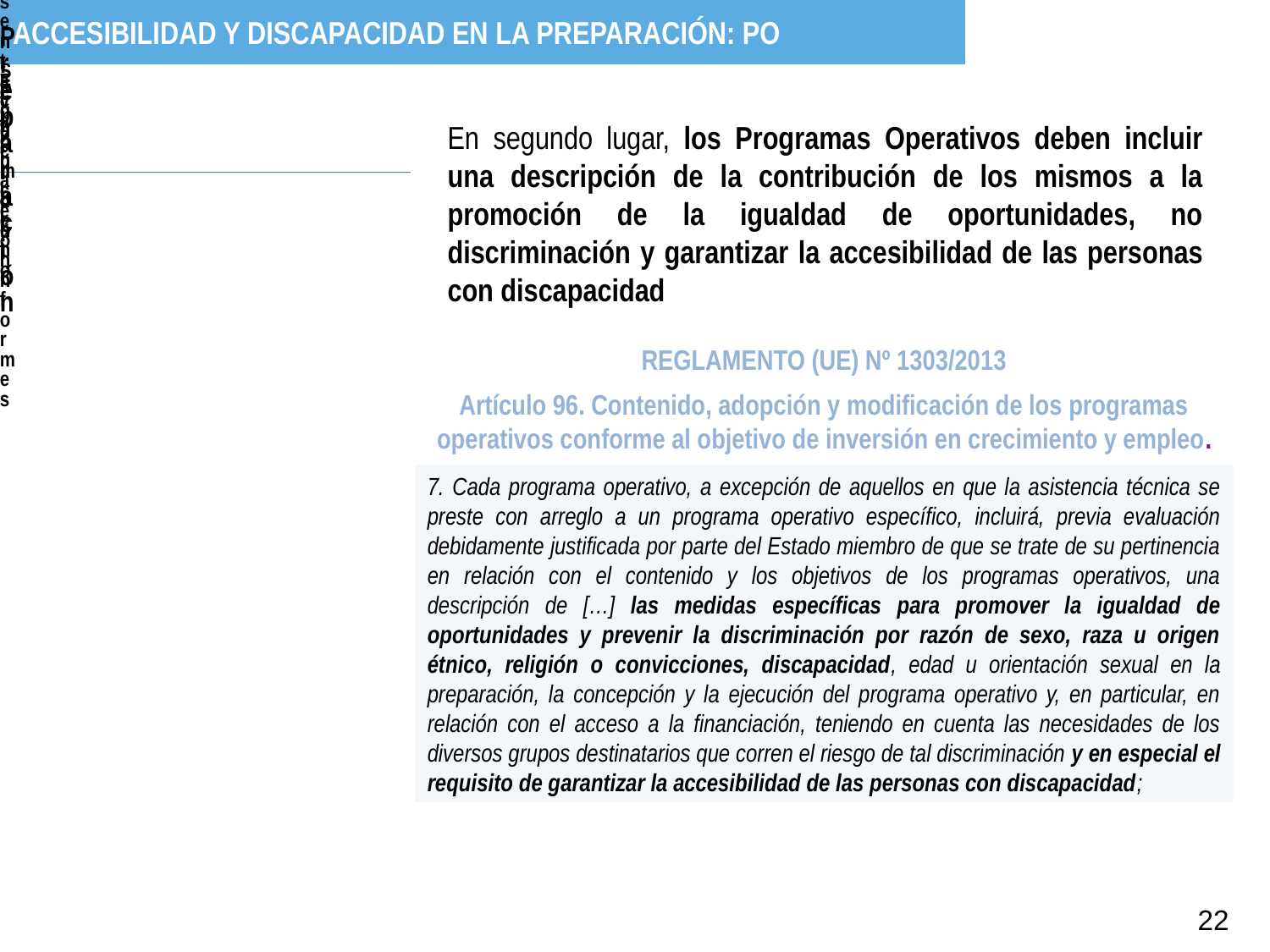

ACCESIBILIDAD Y DISCAPACIDAD EN LA PREPARACIÓN: PO
Preparación
Ejecución
Evaluación
En segundo lugar, los Programas Operativos deben incluir una descripción de la contribución de los mismos a la promoción de la igualdad de oportunidades, no discriminación y garantizar la accesibilidad de las personas con discapacidad
REGLAMENTO (UE) Nº 1303/2013
Artículo 96. Contenido, adopción y modificación de los programas operativos conforme al objetivo de inversión en crecimiento y empleo.
7. Cada programa operativo, a excepción de aquellos en que la asistencia técnica se preste con arreglo a un programa operativo específico, incluirá, previa evaluación debidamente justificada por parte del Estado miembro de que se trate de su pertinencia en relación con el contenido y los objetivos de los programas operativos, una descripción de […] las medidas específicas para promover la igualdad de oportunidades y prevenir la discriminación por razón de sexo, raza u origen étnico, religión o convicciones, discapacidad, edad u orientación sexual en la preparación, la concepción y la ejecución del programa operativo y, en particular, en relación con el acceso a la financiación, teniendo en cuenta las necesidades de los diversos grupos destinatarios que corren el riesgo de tal discriminación y en especial el requisito de garantizar la accesibilidad de las personas con discapacidad;
22